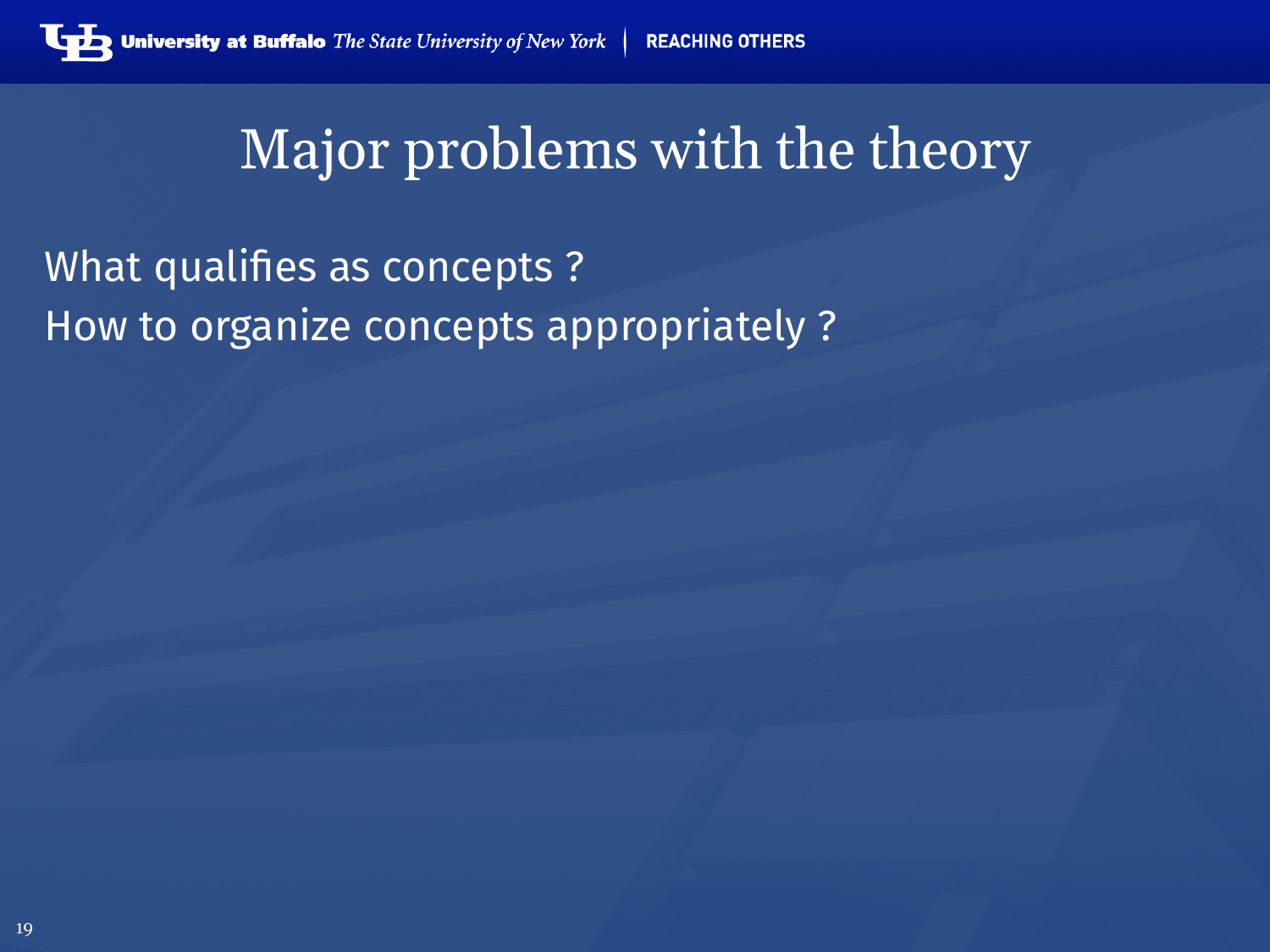

# Major problems with the theory
What qualifies as concepts ?
How to organize concepts appropriately ?